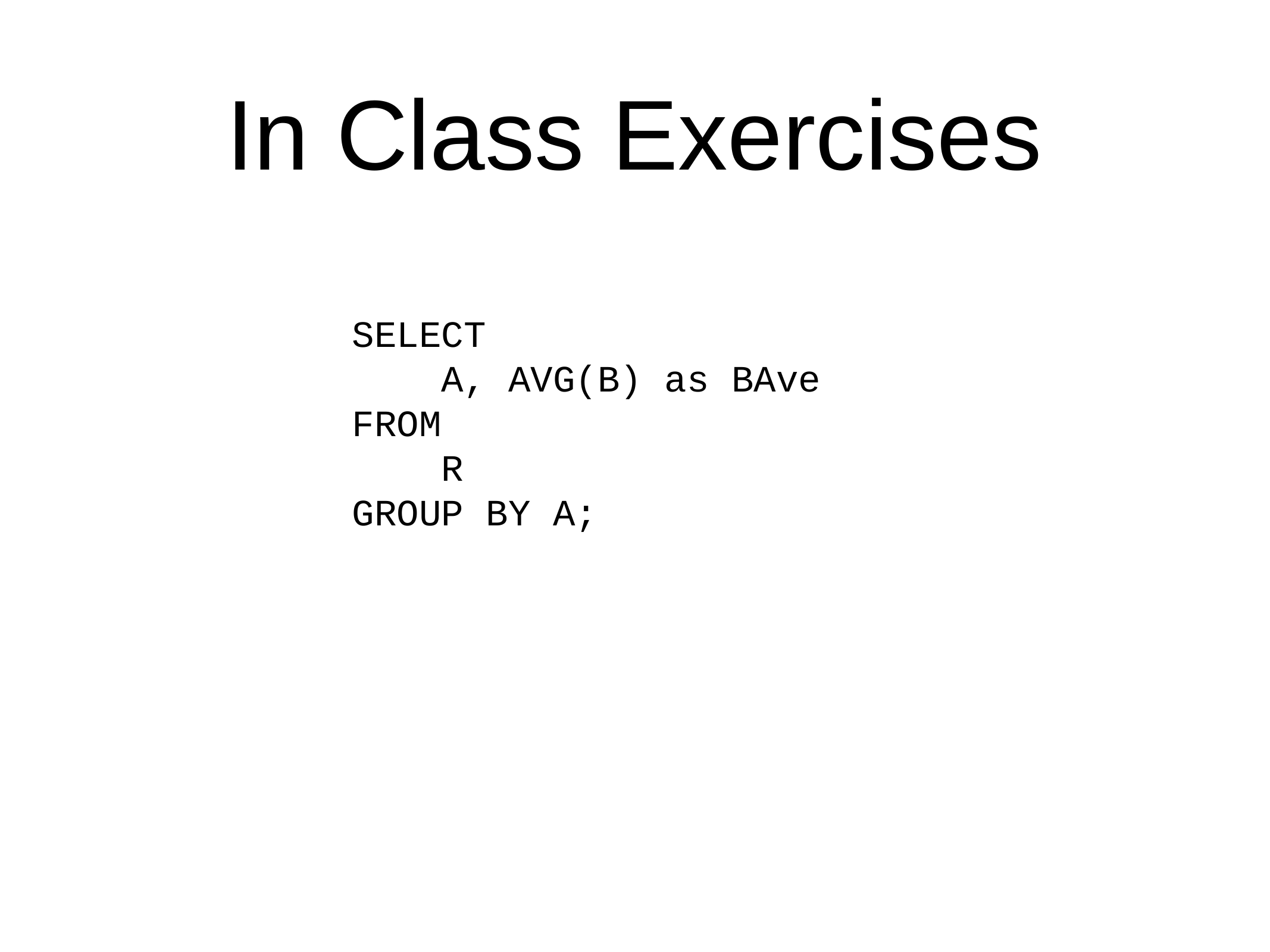

# In Class Exercises
SELECT
    A, AVG(B) as BAve
FROM
    R
GROUP BY A;